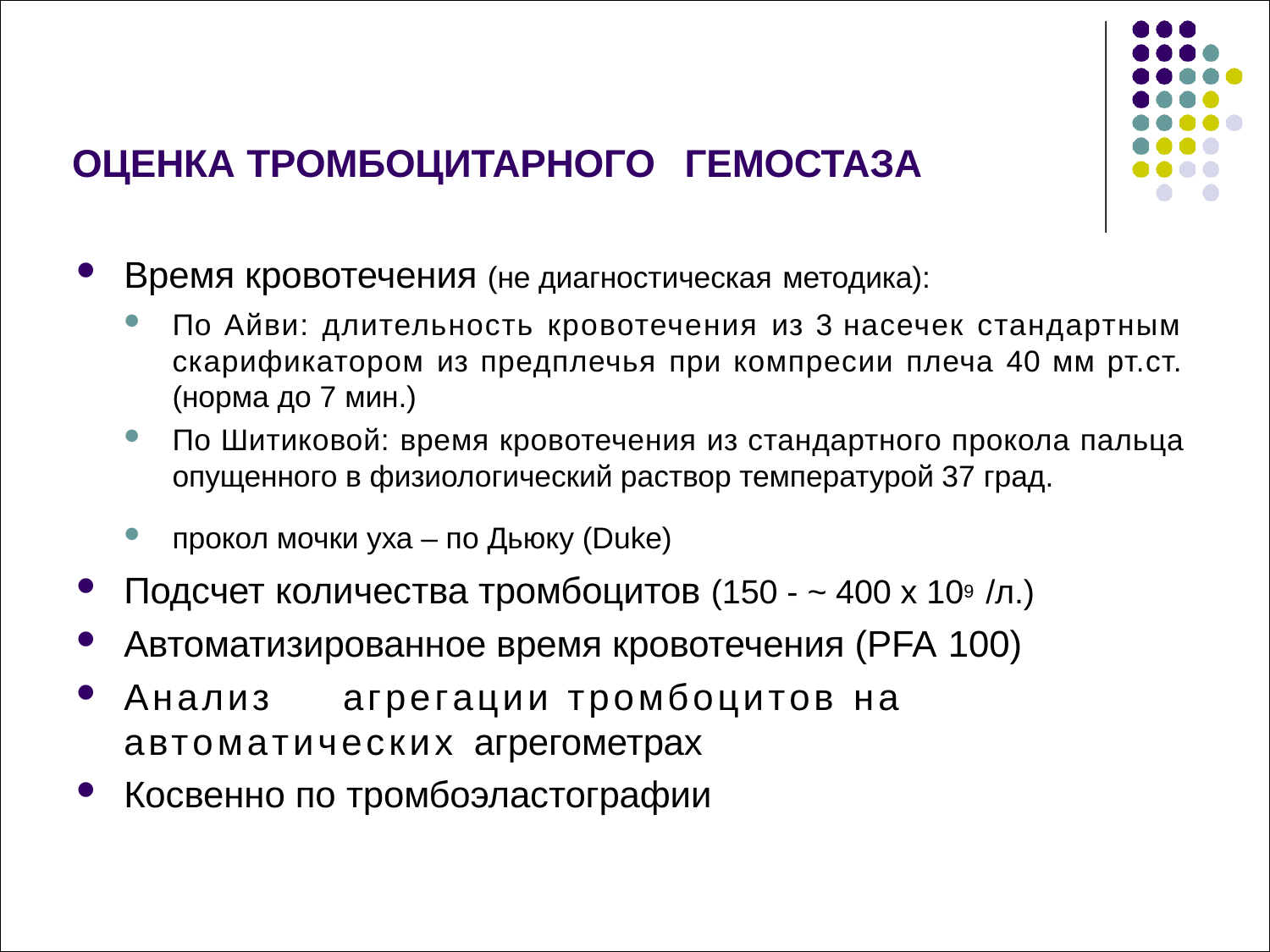

# ОЦЕНКА ТРОМБОЦИТАРНОГО	ГЕМОСТАЗА
Время кровотечения (не диагностическая методика):
По Айви: длительность кровотечения из 3 насечек стандартным  скарификатором из предплечья при компресии плеча 40 мм рт.ст.  (норма до 7 мин.)
По Шитиковой: время кровотечения из стандартного прокола пальца  опущенного в физиологический раствор температурой 37 град.
прокол мочки уха – по Дьюку (Duke)
Подсчет количества тромбоцитов (150 - ~ 400 х 109 /л.)
Автоматизированное время кровотечения (PFA 100)
Анализ	агрегации	тромбоцитов	на	автоматических  агрегометрах
Косвенно по тромбоэластографии